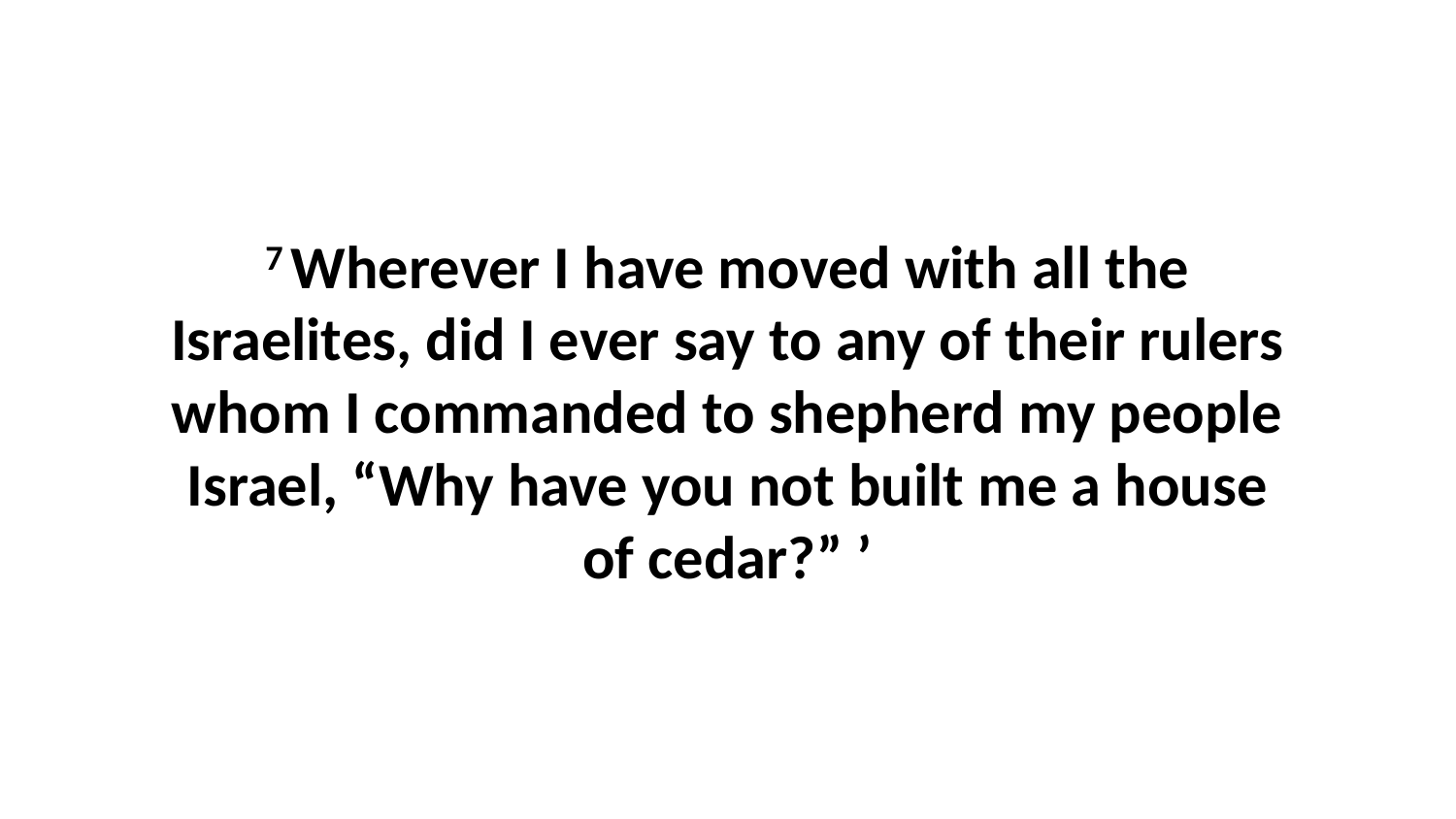

7 Wherever I have moved with all the Israelites, did I ever say to any of their rulers whom I commanded to shepherd my people Israel, “Why have you not built me a house of cedar?” ’